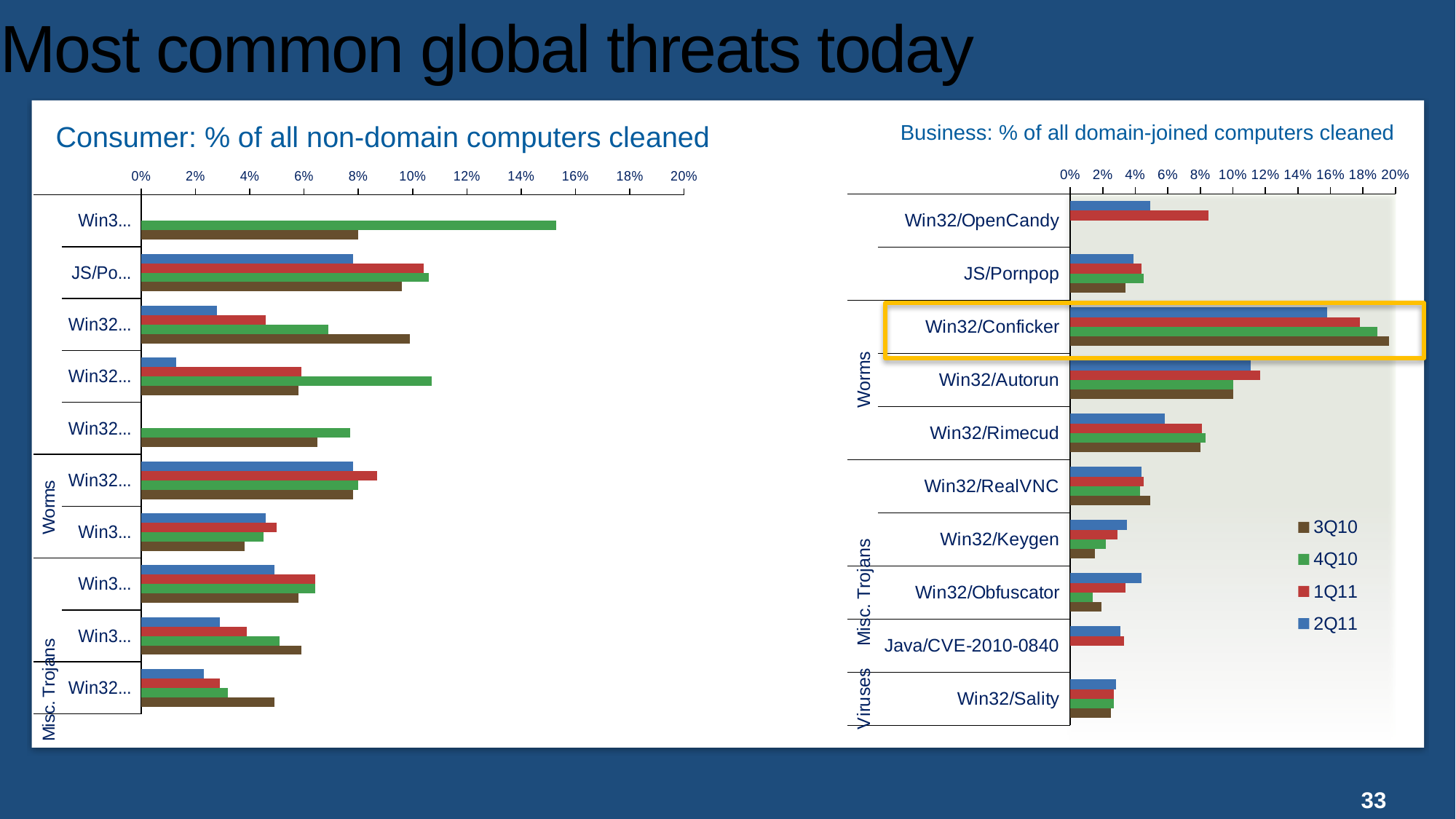

Most common global threats today

Business: % of all domain-joined computers cleaned
Consumer: % of all non-domain computers cleaned

### Chart

| Category | 2Q11 | 1Q11 | 4Q10 | 3Q10 |
|---|---|---|---|---|
| Win32/OpenCandy | 0.049 | 0.085 | None | None |
| JS/Pornpop | 0.039 | 0.044 | 0.045 | 0.034 |
| Win32/Conficker | 0.158 | 0.178 | 0.189 | 0.196 |
| Win32/Autorun | 0.111 | 0.117 | 0.1 | 0.1 |
| Win32/Rimecud | 0.058 | 0.081 | 0.083 | 0.08 |
| Win32/RealVNC | 0.044 | 0.045 | 0.043 | 0.049 |
| Win32/Keygen | 0.035 | 0.029 | 0.022 | 0.015 |
| Win32/Obfuscator | 0.044 | 0.034 | 0.014 | 0.019 |
| Java/CVE-2010-0840 | 0.031 | 0.033 | None | None |
| Win32/Sality | 0.028 | 0.027 | 0.027 | 0.025 |

### Chart

| Category | 3Q10 | 4Q10 | 1Q11 | 2Q11 |
|---|---|---|---|---|
| Win32/OpenCandy | None | None | 0.153 | 0.08 |
| JS/Pornpop | 0.078 | 0.104 | 0.106 | 0.096 |
| Win32/Hotbar | 0.028 | 0.046 | 0.069 | 0.099 |
| Win32/ClickPotato | 0.013 | 0.059 | 0.107 | 0.058 |
| Win32/ShopperReports | None | None | 0.077 | 0.065 |
| Win32/Autorun | 0.078 | 0.087 | 0.08 | 0.078 |
| Win32/Rimecud | 0.046 | 0.05 | 0.045 | 0.038 |
| Win32/Zwangi | 0.049 | 0.064 | 0.064 | 0.058 |
| Win32/Keygen | 0.029 | 0.039 | 0.051 | 0.059 |
| Win32/Obfuscator | 0.023 | 0.029 | 0.032 | 0.049 |

33